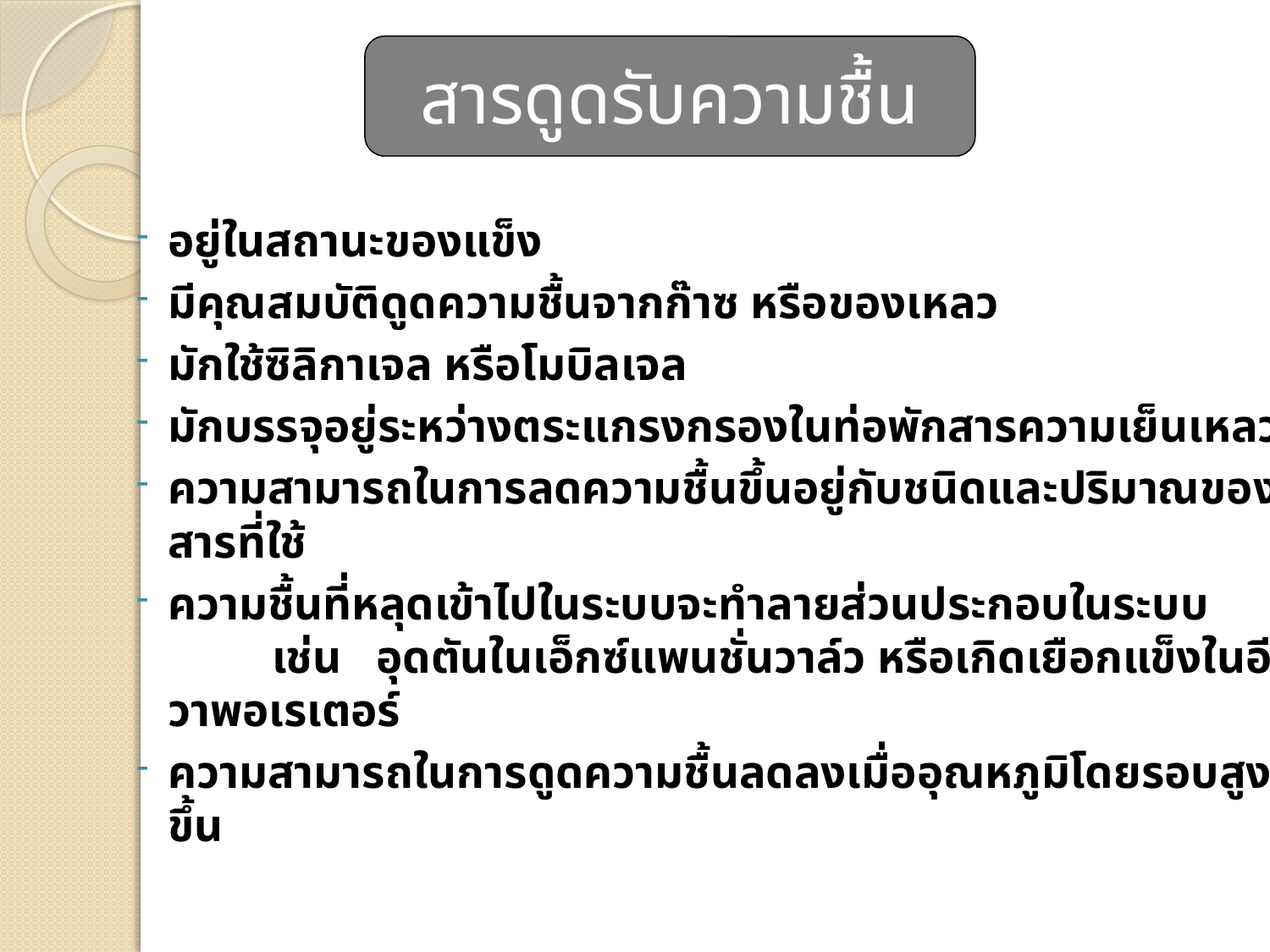

สารดูดรับความชื้น
อยู่ในสถานะของแข็ง
มีคุณสมบัติดูดความชื้นจากก๊าซ หรือของเหลว
มักใช้ซิลิกาเจล หรือโมบิลเจล
มักบรรจุอยู่ระหว่างตระแกรงกรองในท่อพักสารความเย็นเหลว
ความสามารถในการลดความชื้นขึ้นอยู่กับชนิดและปริมาณของสารที่ใช้
ความชื้นที่หลุดเข้าไปในระบบจะทำลายส่วนประกอบในระบบ                 เช่น   อุดตันในเอ็กซ์แพนชั่นวาล์ว หรือเกิดเยือกแข็งในอีวาพอเรเตอร์
ความสามารถในการดูดความชื้นลดลงเมื่ออุณหภูมิโดยรอบสูงขึ้น